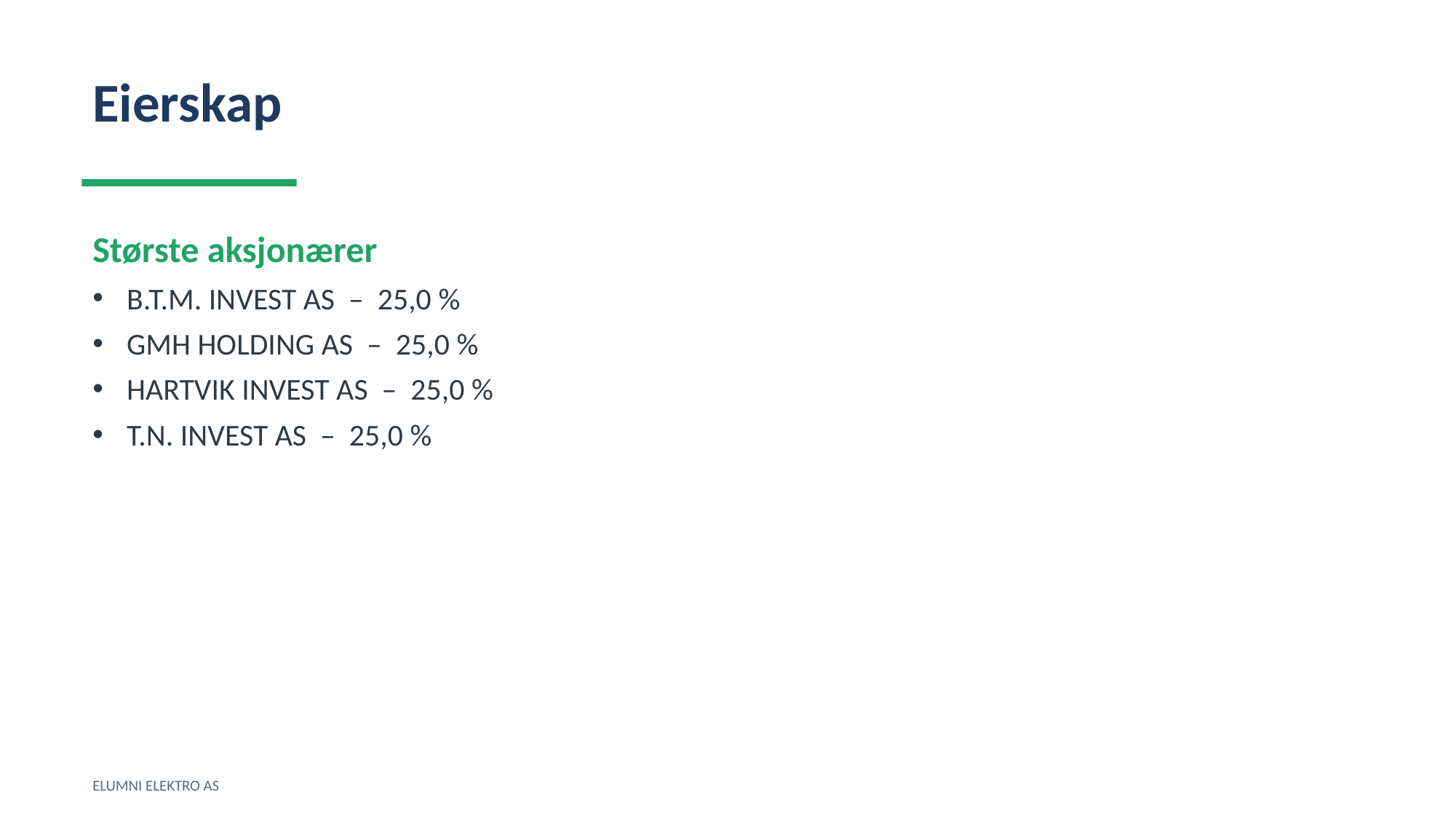

Eierskap

Største aksjonærer
B.T.M. INVEST AS  –  25,0 %
GMH HOLDING AS  –  25,0 %
HARTVIK INVEST AS  –  25,0 %
T.N. INVEST AS  –  25,0 %
ELUMNI ELEKTRO AS